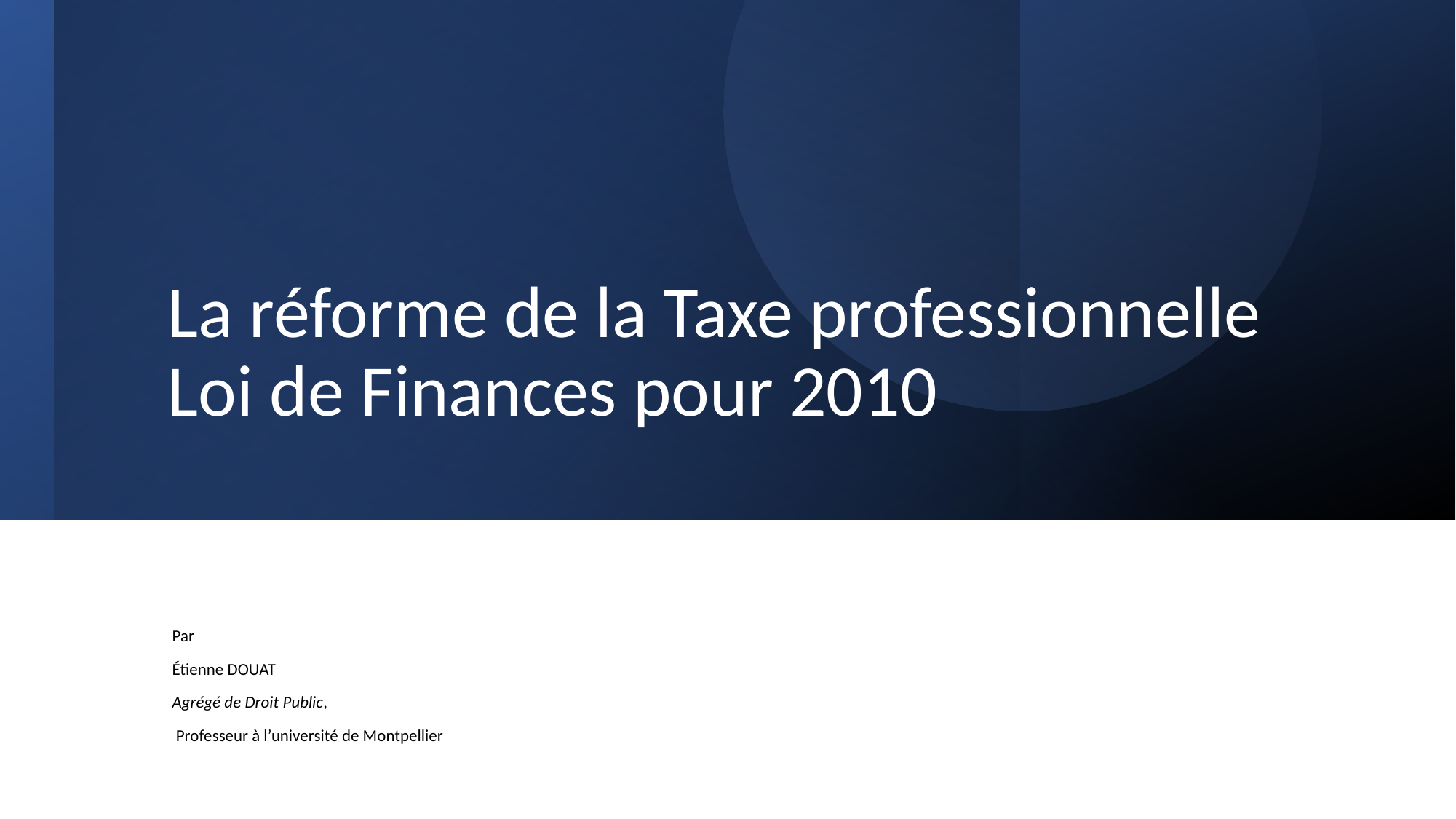

# La réforme de la Taxe professionnelle Loi de Finances pour 2010

Par
Étienne DOUAT
Agrégé de Droit Public,
 Professeur à l’université de Montpellier